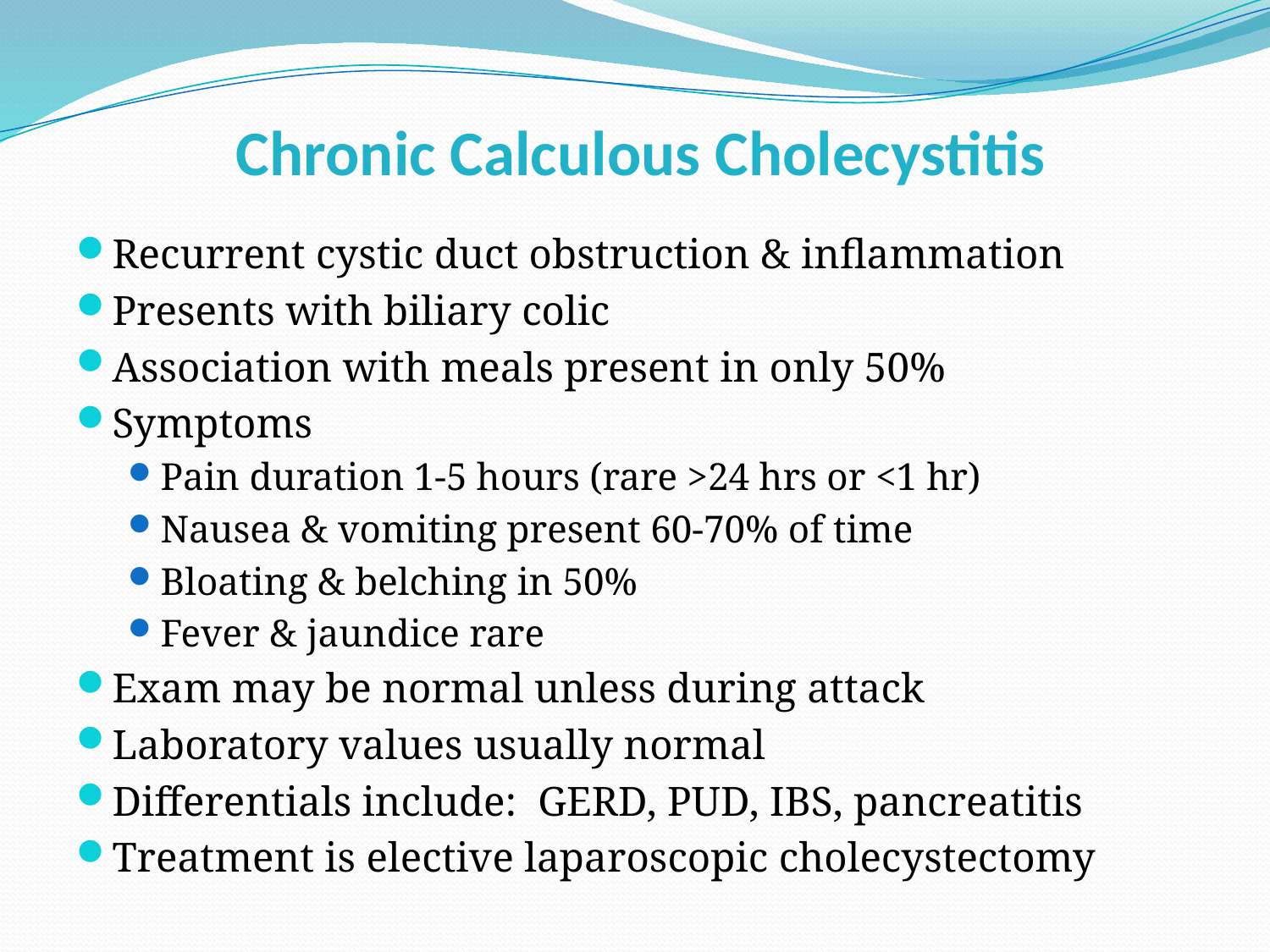

# Chronic Calculous Cholecystitis
Recurrent cystic duct obstruction & inflammation
Presents with biliary colic
Association with meals present in only 50%
Symptoms
Pain duration 1-5 hours (rare >24 hrs or <1 hr)
Nausea & vomiting present 60-70% of time
Bloating & belching in 50%
Fever & jaundice rare
Exam may be normal unless during attack
Laboratory values usually normal
Differentials include:  GERD, PUD, IBS, pancreatitis
Treatment is elective laparoscopic cholecystectomy